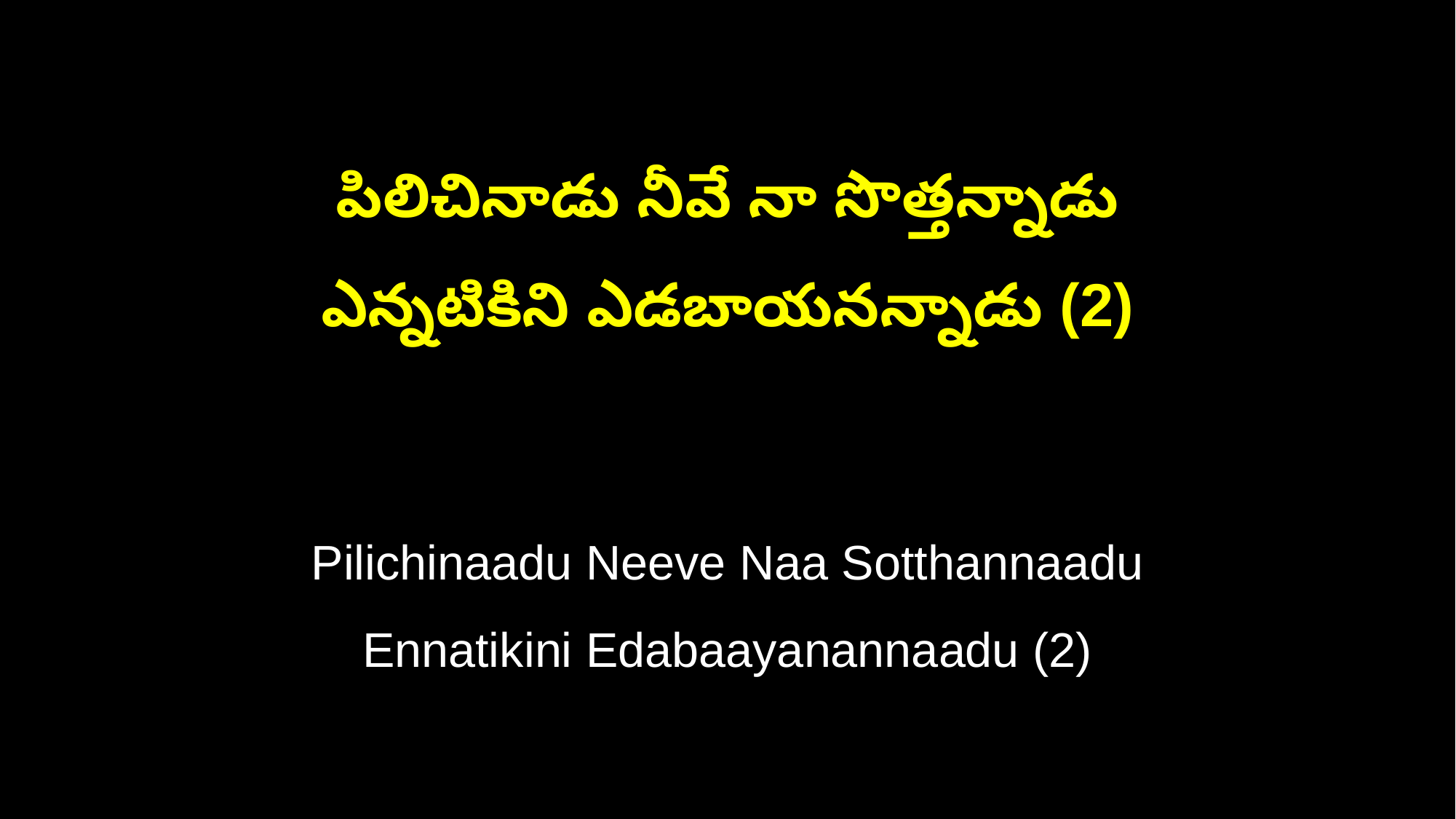

పిలిచినాడు నీవే నా సొత్తన్నాడు
ఎన్నటికిని ఎడబాయనన్నాడు (2)
Pilichinaadu Neeve Naa Sotthannaadu
Ennatikini Edabaayanannaadu (2)